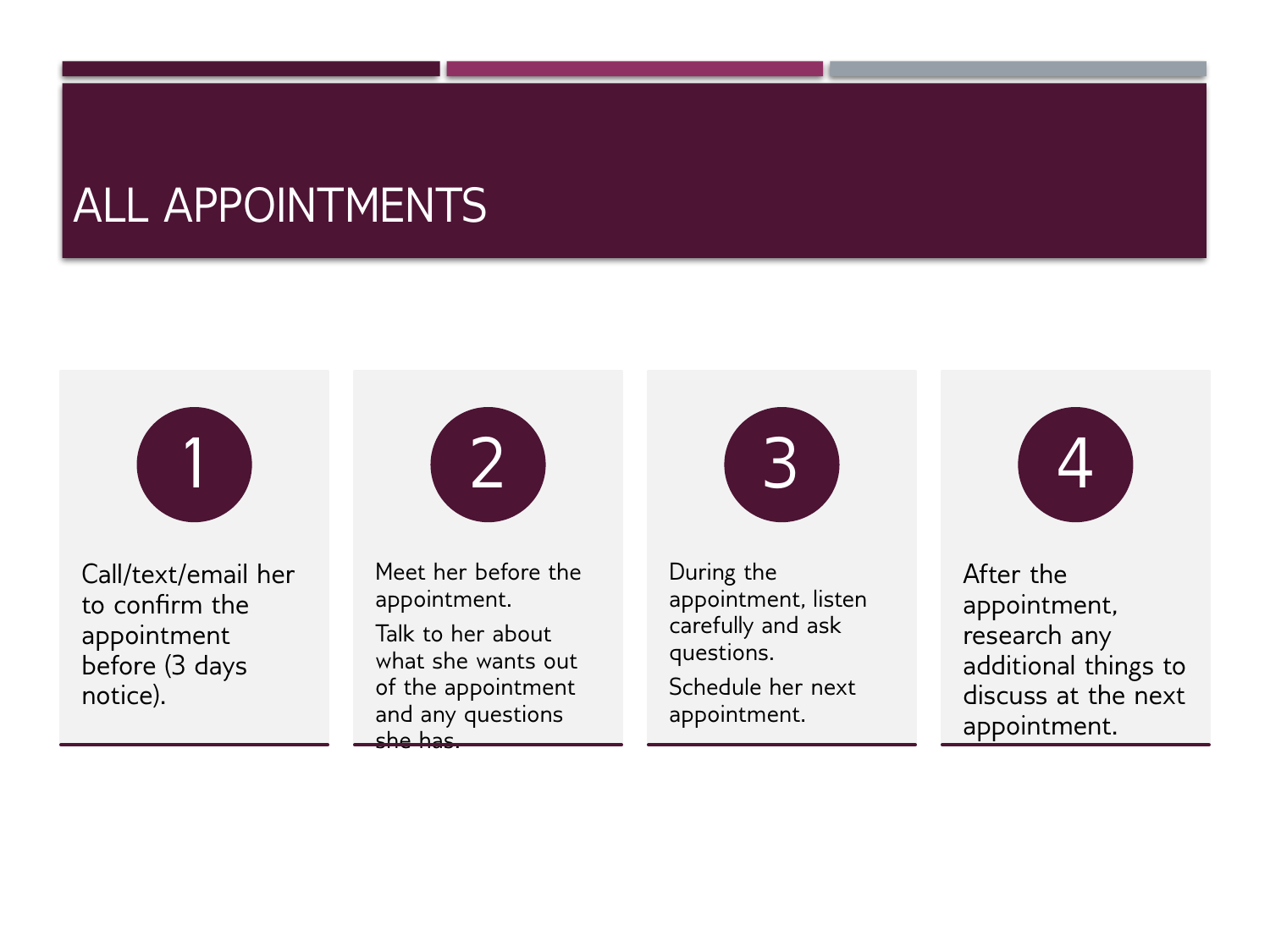

# All Appointments
Call/text/email her to confirm the appointment before (3 days notice).
1
Meet her before the appointment.
Talk to her about what she wants out of the appointment and any questions she has.
2
During the appointment, listen carefully and ask questions.
Schedule her next appointment.
3
After the appointment, research any additional things to discuss at the next appointment.
4